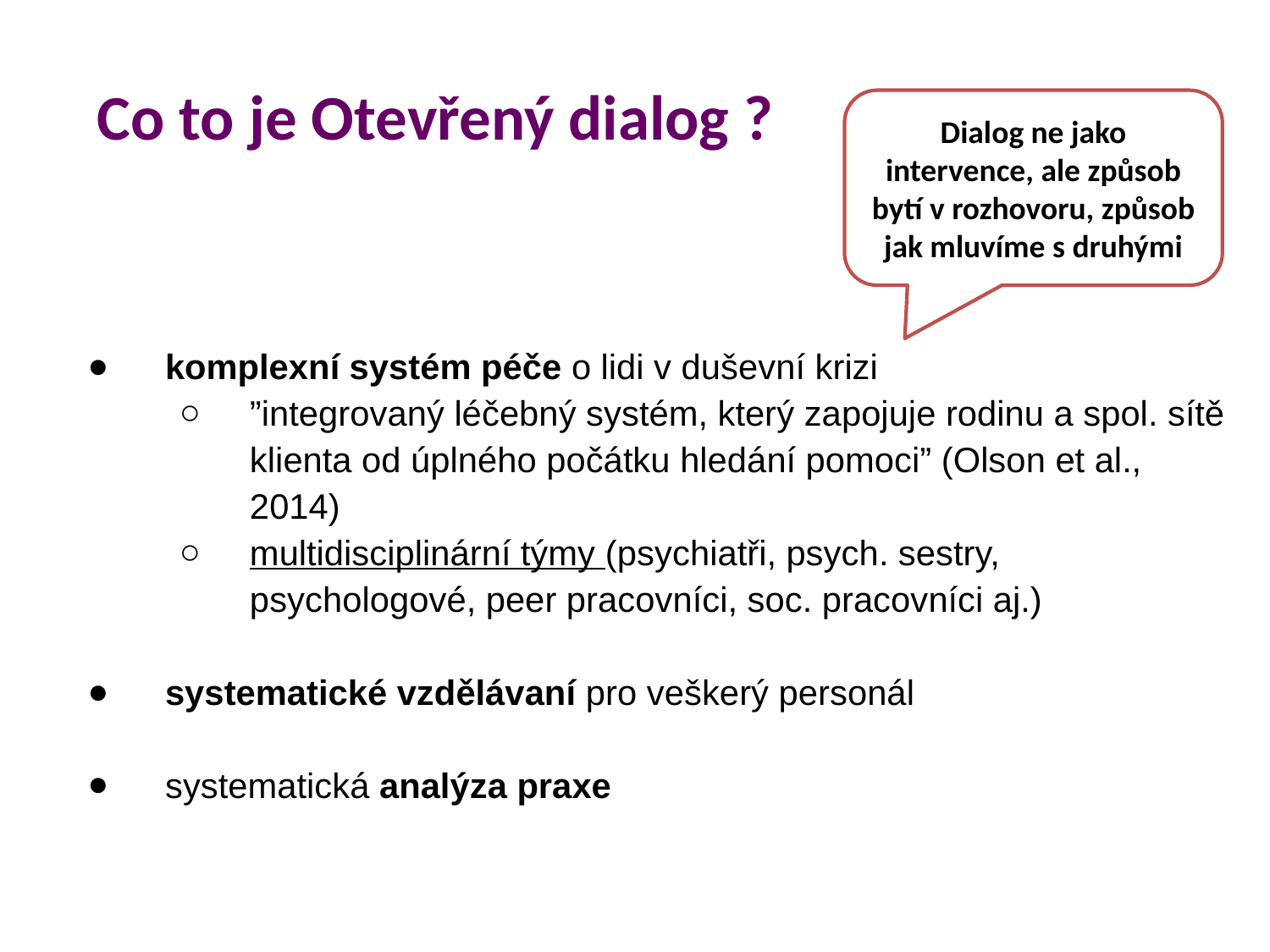

Co to je Otevřený dialog ?
Dialog ne jako intervence, ale způsob bytí v rozhovoru, způsob jak mluvíme s druhými

komplexní systém péče o lidi v duševní krizi
”integrovaný léčebný systém, který zapojuje rodinu a spol. sítě klienta od úplného počátku hledání pomoci” (Olson et al., 2014)
multidisciplinární týmy (psychiatři, psych. sestry, psychologové, peer pracovníci, soc. pracovníci aj.)

systematické vzdělávaní pro veškerý personál

systematická analýza praxe